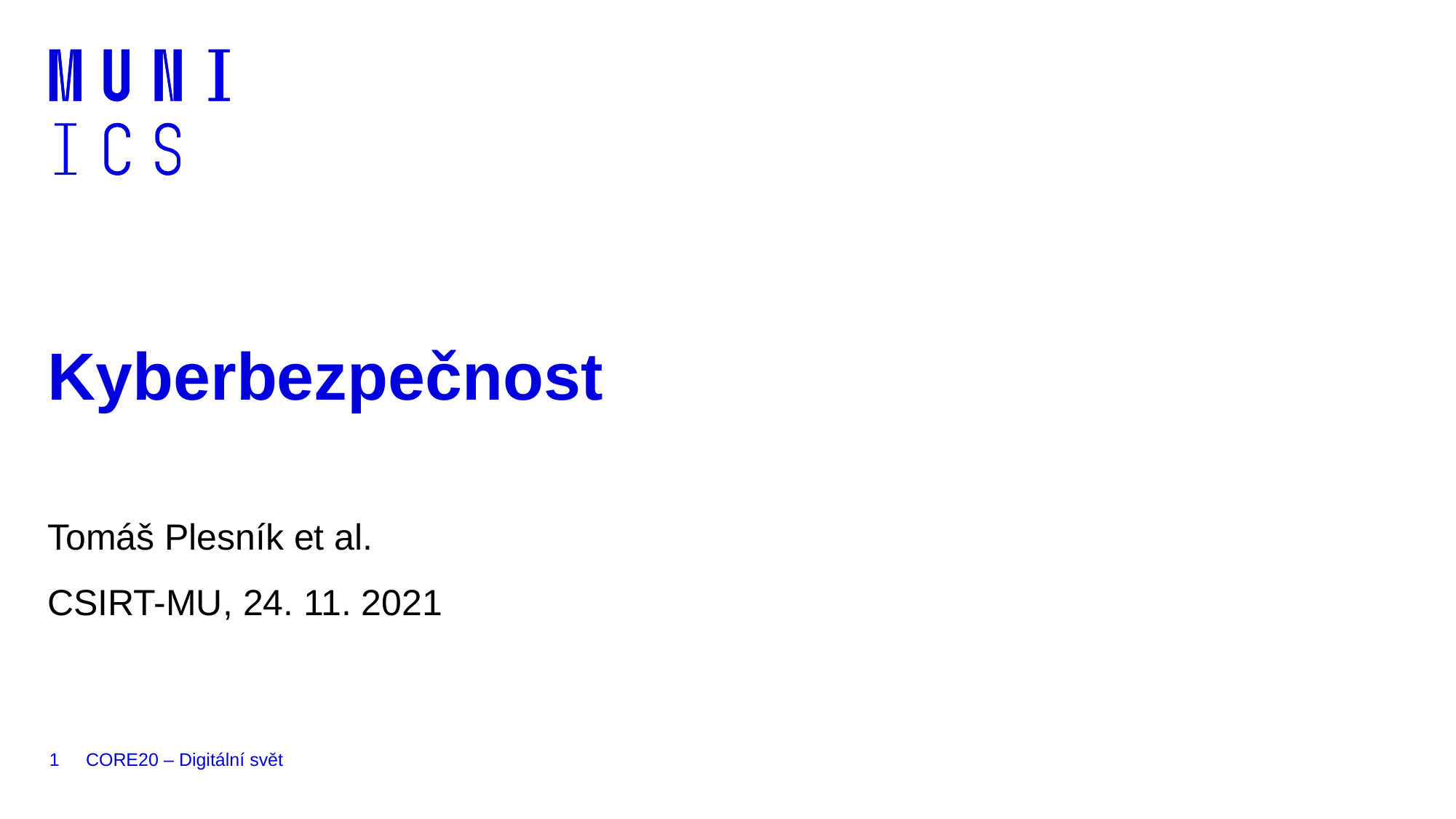

# Kyberbezpečnost
Tomáš Plesník et al.
CSIRT-MU, 24. 11. 2021
1
CORE20 – Digitální svět